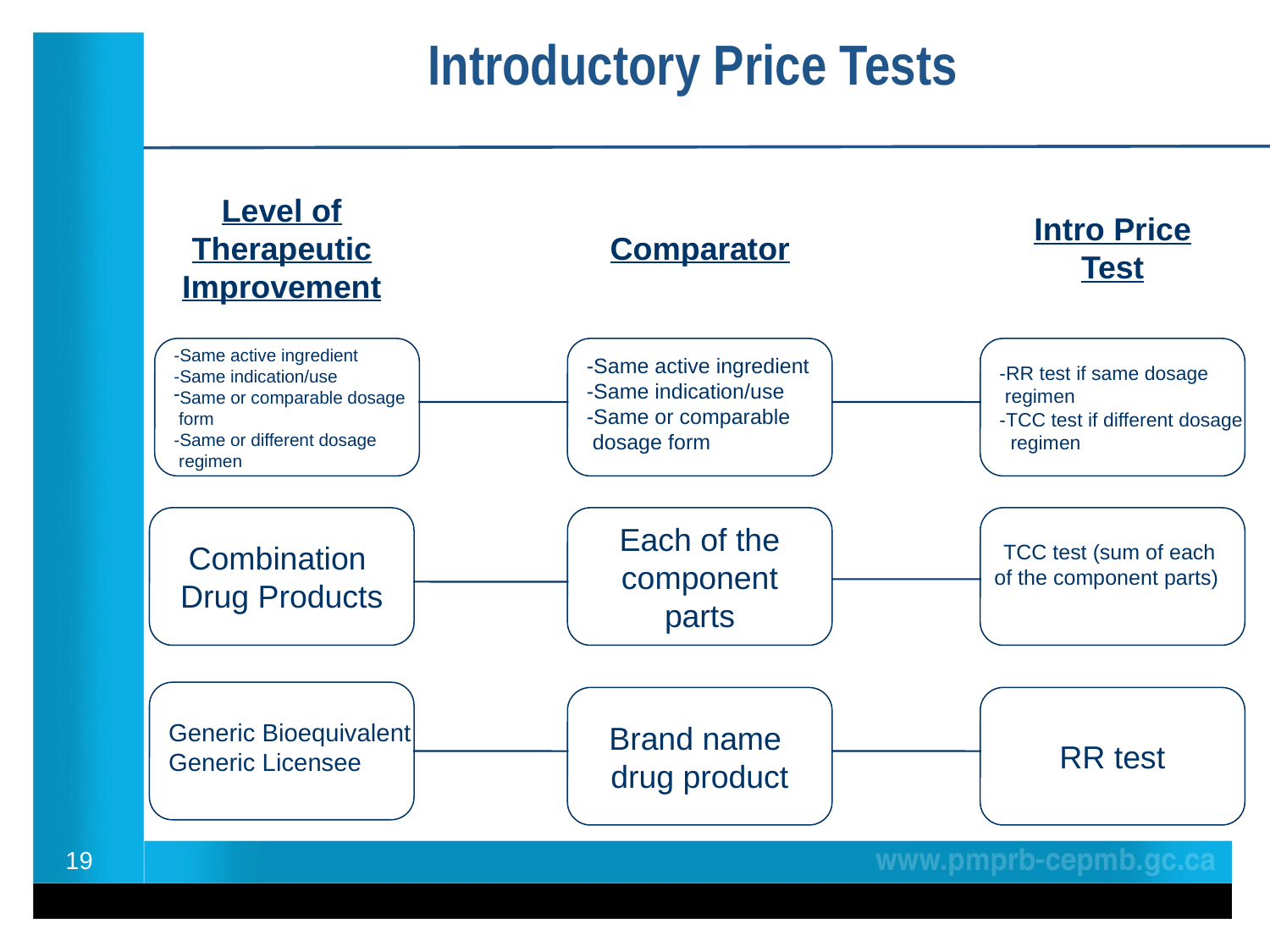

# Introductory Price Tests

Level of Therapeutic Improvement
Intro Price Test
Comparator

-Same active ingredient
-Same indication/use
Same or comparable dosage
 form
-Same or different dosage
 regimen

-Same active ingredient
-Same indication/use
-Same or comparable
 dosage form

-RR test if same dosage
 regimen
-TCC test if different dosage
  regimen

Combination
Drug Products

Each of the
component
parts

TCC test (sum of each
of the component parts)

Generic Bioequivalent
Generic Licensee

Brand name
drug product
RR test

19